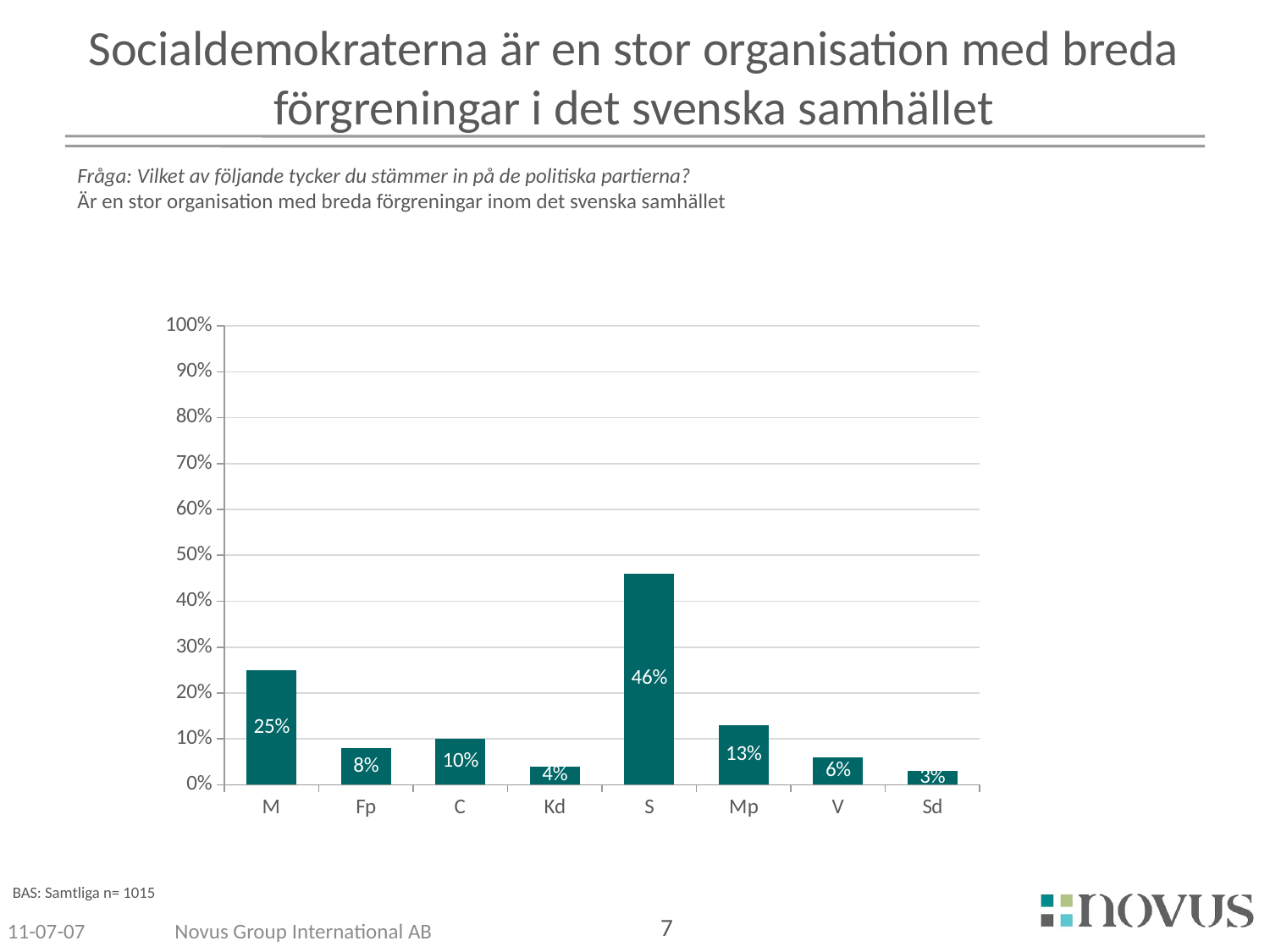

# Socialdemokraterna är en stor organisation med breda förgreningar i det svenska samhället
Fråga: Vilket av följande tycker du stämmer in på de politiska partierna?
Är en stor organisation med breda förgreningar inom det svenska samhället

### Chart

| Category | Kolumn1 |
|---|---|
| M | 0.25 |
| Fp | 0.08 |
| C | 0.1 |
| Kd | 0.04 |
| S | 0.46 |
| Mp | 0.13 |
| V | 0.06 |
| Sd | 0.03 |
BAS: Samtliga n= 1015
11-07-07
Novus Group International AB
7